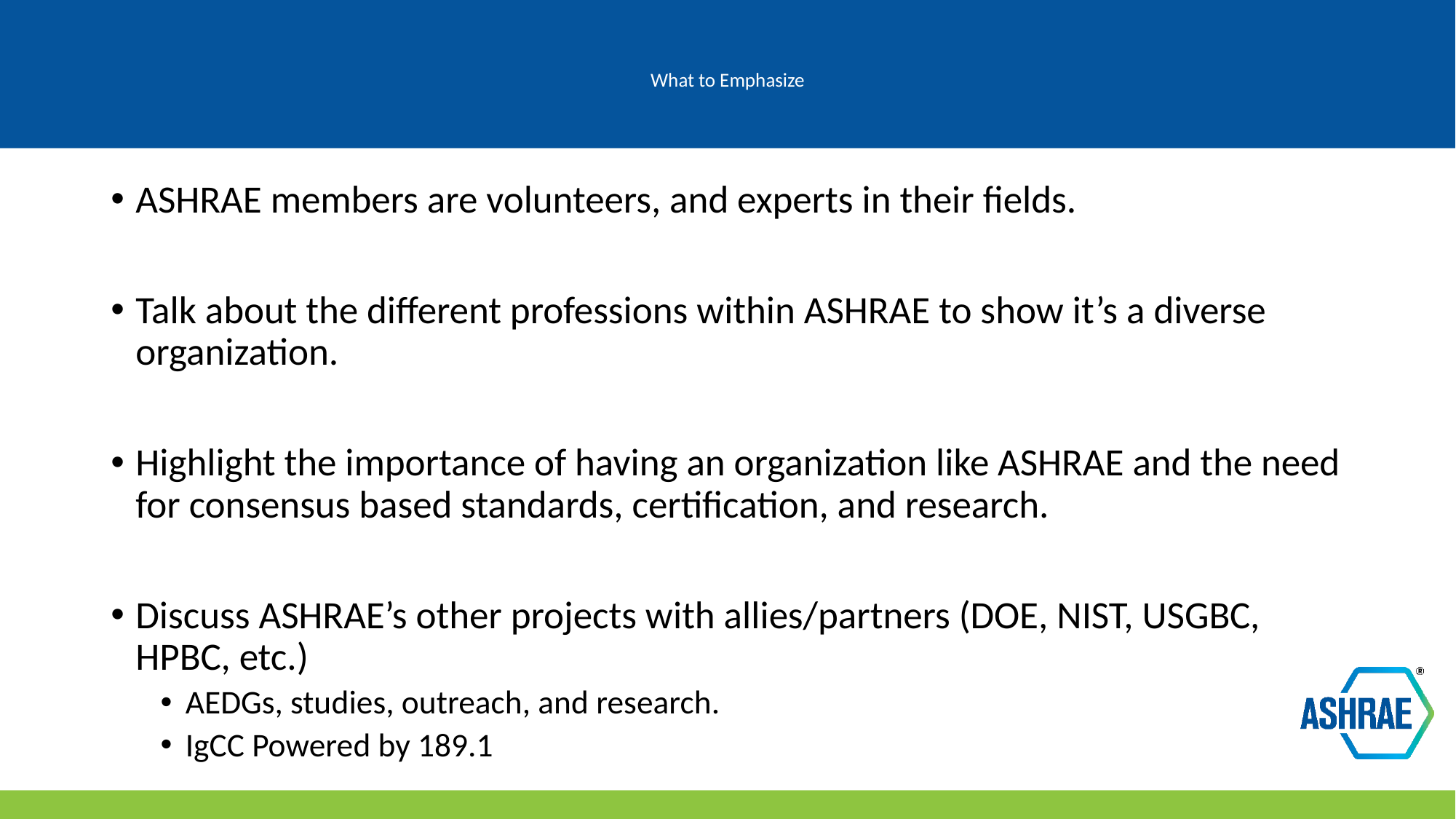

# What to Emphasize
ASHRAE members are volunteers, and experts in their fields.

Talk about the different professions within ASHRAE to show it’s a diverse organization.

Highlight the importance of having an organization like ASHRAE and the need for consensus based standards, certification, and research.

Discuss ASHRAE’s other projects with allies/partners (DOE, NIST, USGBC, HPBC, etc.)
AEDGs, studies, outreach, and research.
IgCC Powered by 189.1